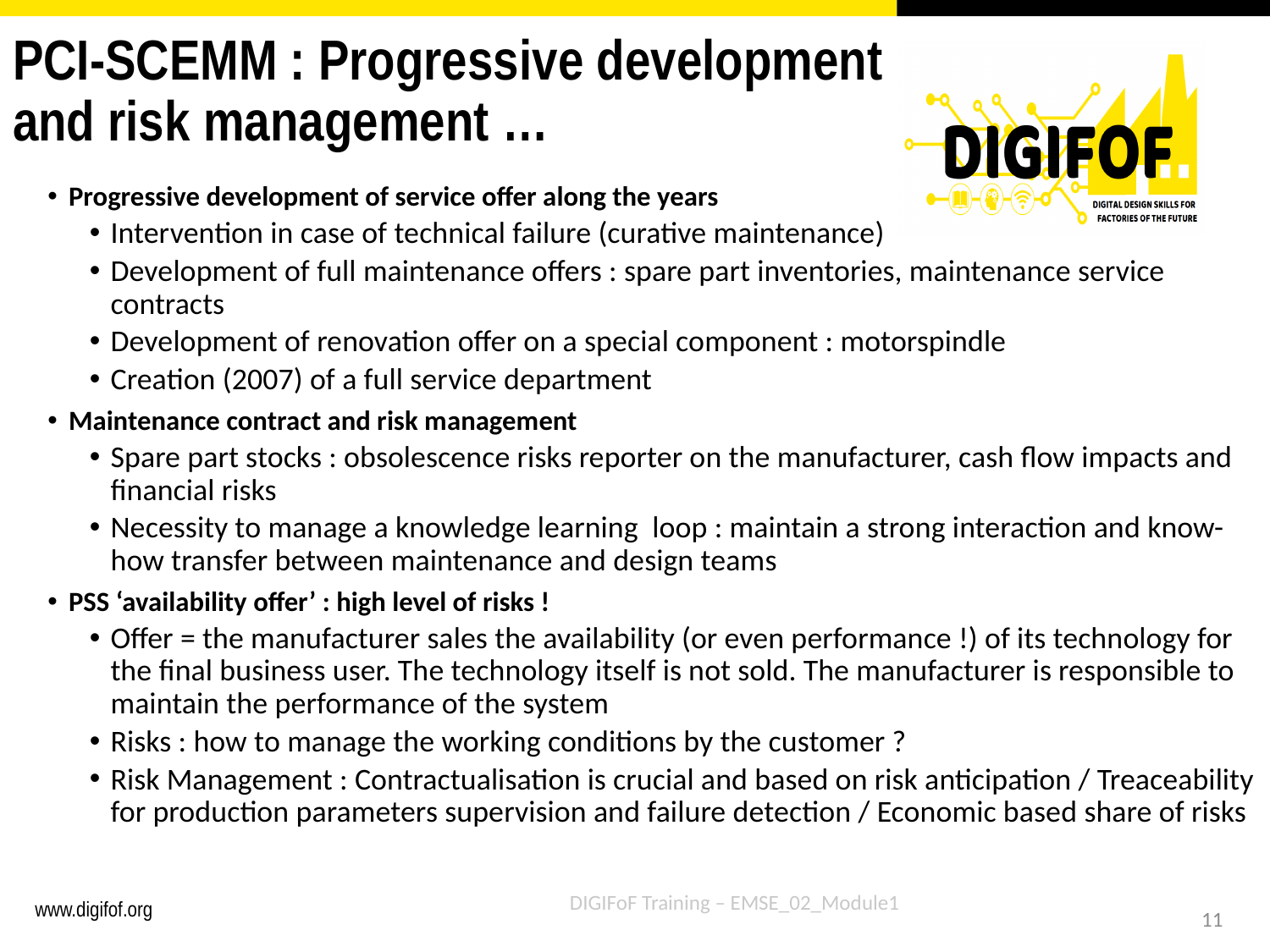

# PCI-SCEMM : Progressive development and risk management …
Progressive development of service offer along the years
Intervention in case of technical failure (curative maintenance)
Development of full maintenance offers : spare part inventories, maintenance service contracts
Development of renovation offer on a special component : motorspindle
Creation (2007) of a full service department
Maintenance contract and risk management
Spare part stocks : obsolescence risks reporter on the manufacturer, cash flow impacts and financial risks
Necessity to manage a knowledge learning  loop : maintain a strong interaction and know-how transfer between maintenance and design teams
PSS ‘availability offer’ : high level of risks !
Offer = the manufacturer sales the availability (or even performance !) of its technology for the final business user. The technology itself is not sold. The manufacturer is responsible to maintain the performance of the system
Risks : how to manage the working conditions by the customer ?
Risk Management : Contractualisation is crucial and based on risk anticipation / Treaceability for production parameters supervision and failure detection / Economic based share of risks
DIGIFoF Training – EMSE_02_Module1
11